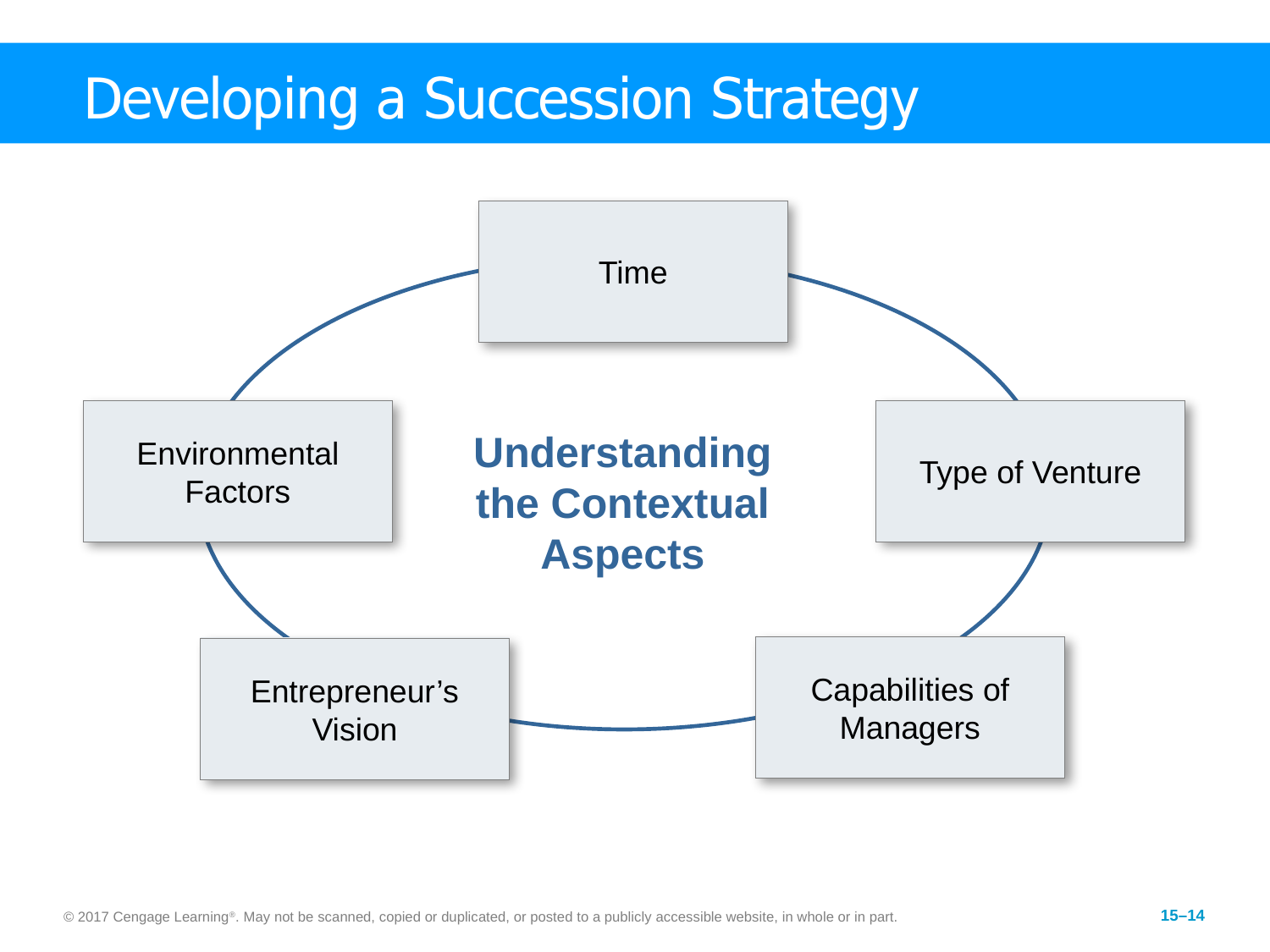

# Developing a Succession Strategy
Time

Environmental Factors
Type of Venture
Capabilities of Managers
Entrepreneur’s Vision
Understanding
the Contextual
Aspects
© 2017 Cengage Learning®. May not be scanned, copied or duplicated, or posted to a publicly accessible website, in whole or in part.
15–14